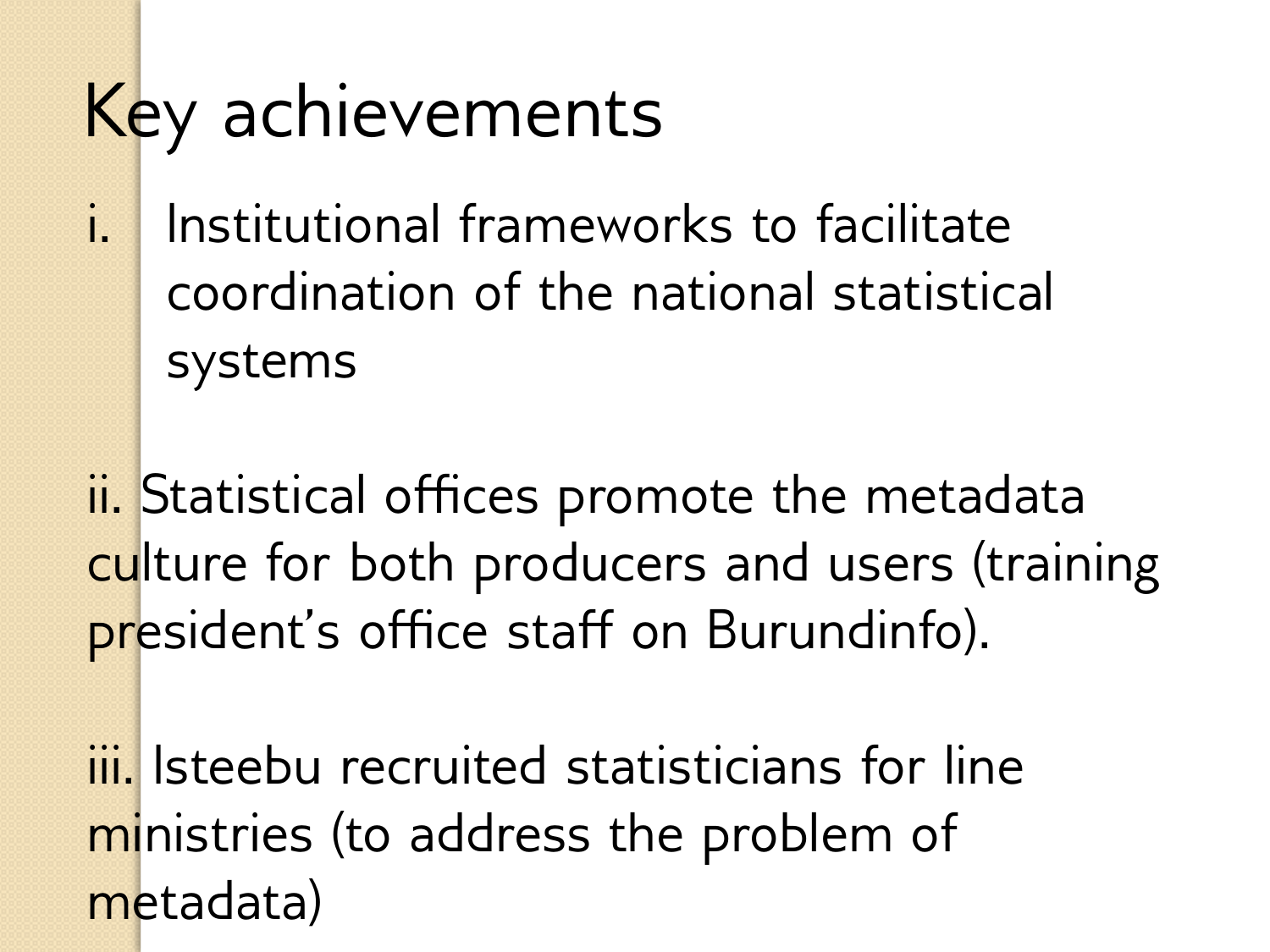

Key achievements
Institutional frameworks to facilitate coordination of the national statistical systems

ii. Statistical offices promote the metadata culture for both producers and users (training president’s office staff on Burundinfo).

iii. Isteebu recruited statisticians for line ministries (to address the problem of metadata)